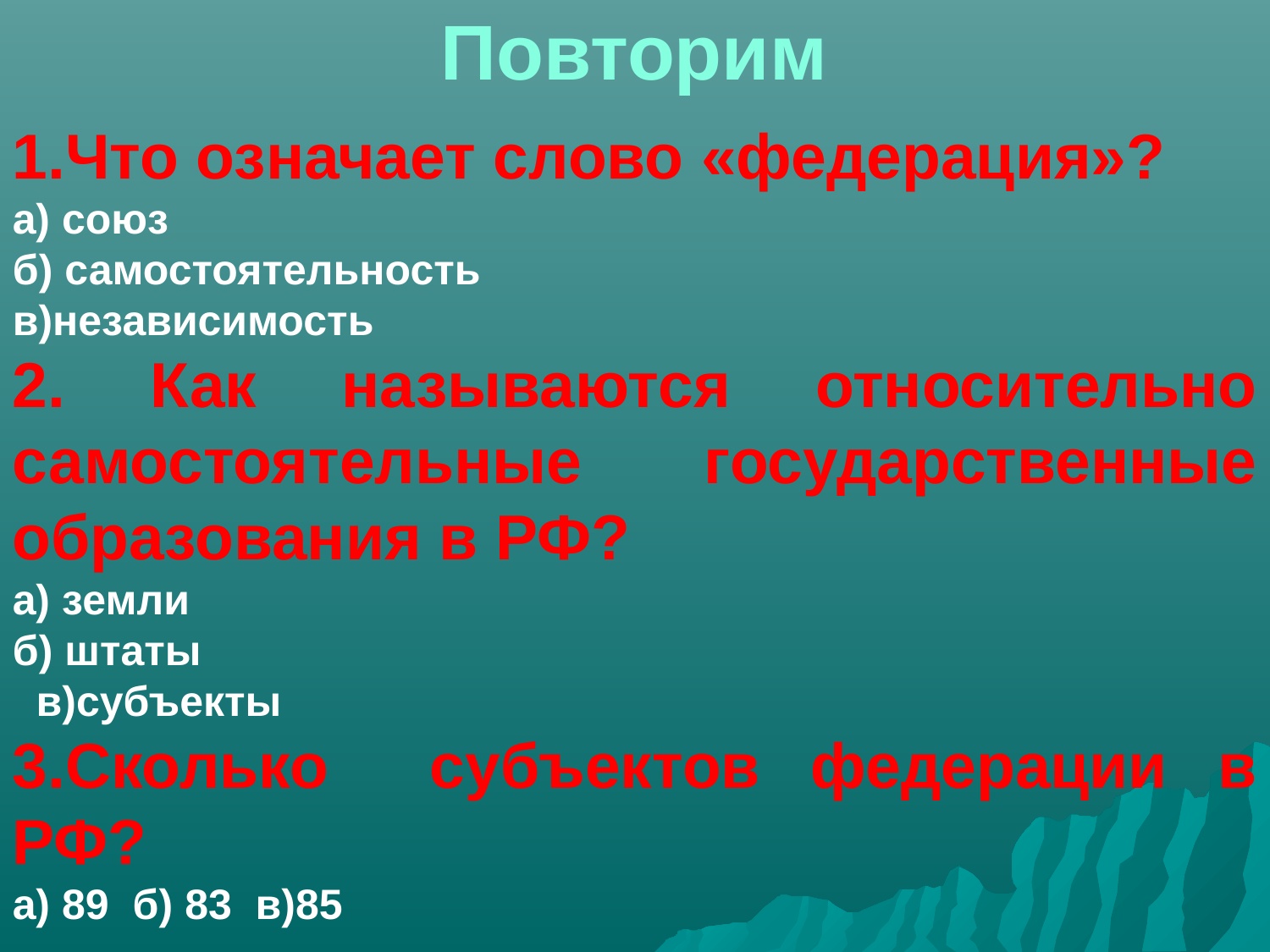

# Повторим
1.Что означает слово «федерация»?
а) союз
б) самостоятельность
в)независимость
2. Как называются относительно самостоятельные  государственные образования в РФ?
а) земли
б) штаты
  в)субъекты
3.Сколько  субъектов федерации в РФ?
а) 89  б) 83  в)85